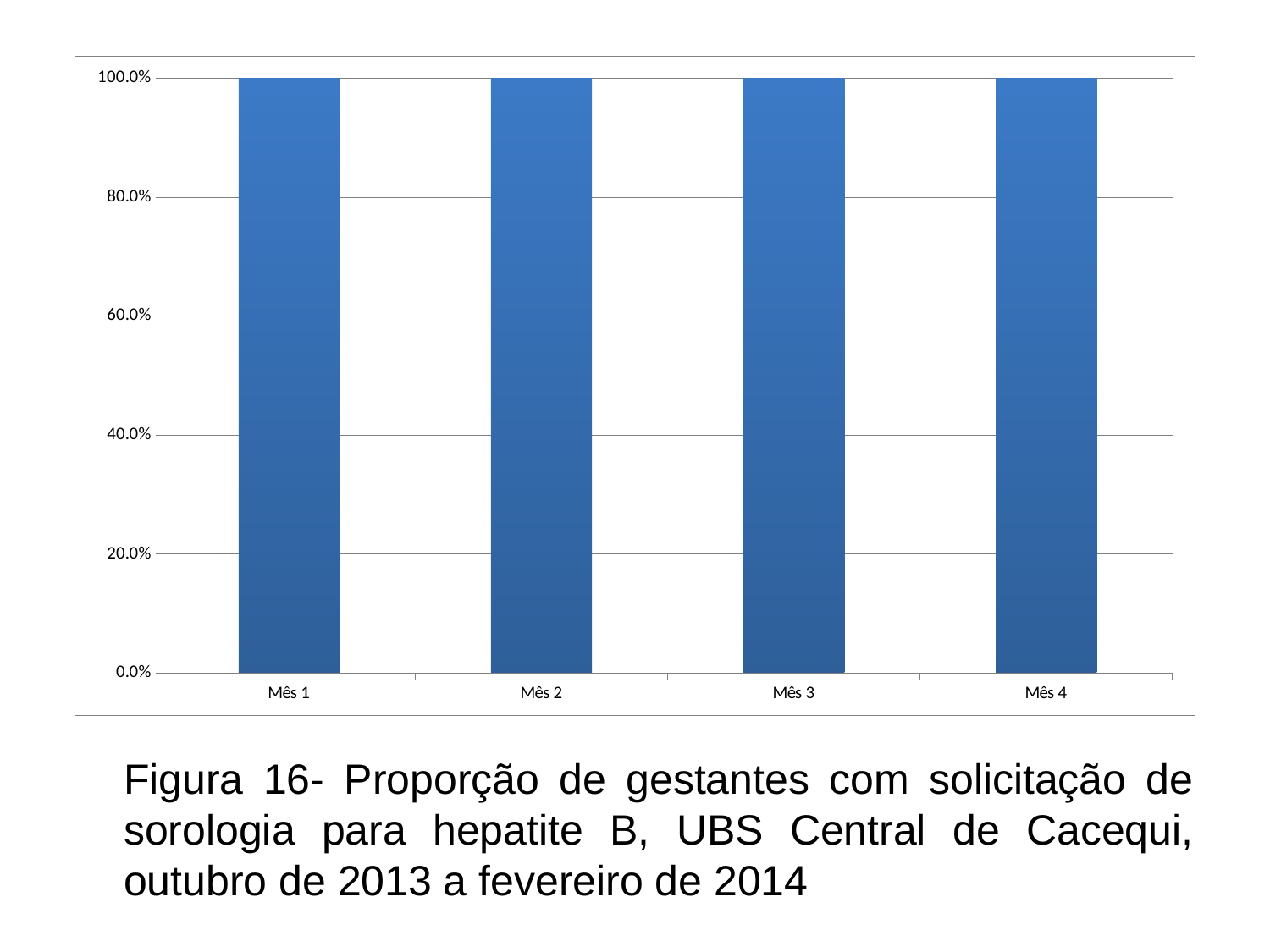

### Chart

| Category | Proporção de gestantes com solicitação de sorologia para hepatite B (HBsAg) em dia |
|---|---|
| Mês 1 | 1.0 |
| Mês 2 | 1.0 |
| Mês 3 | 1.0 |
| Mês 4 | 1.0 |
	Figura 16- Proporção de gestantes com solicitação de sorologia para hepatite B, UBS Central de Cacequi, outubro de 2013 a fevereiro de 2014